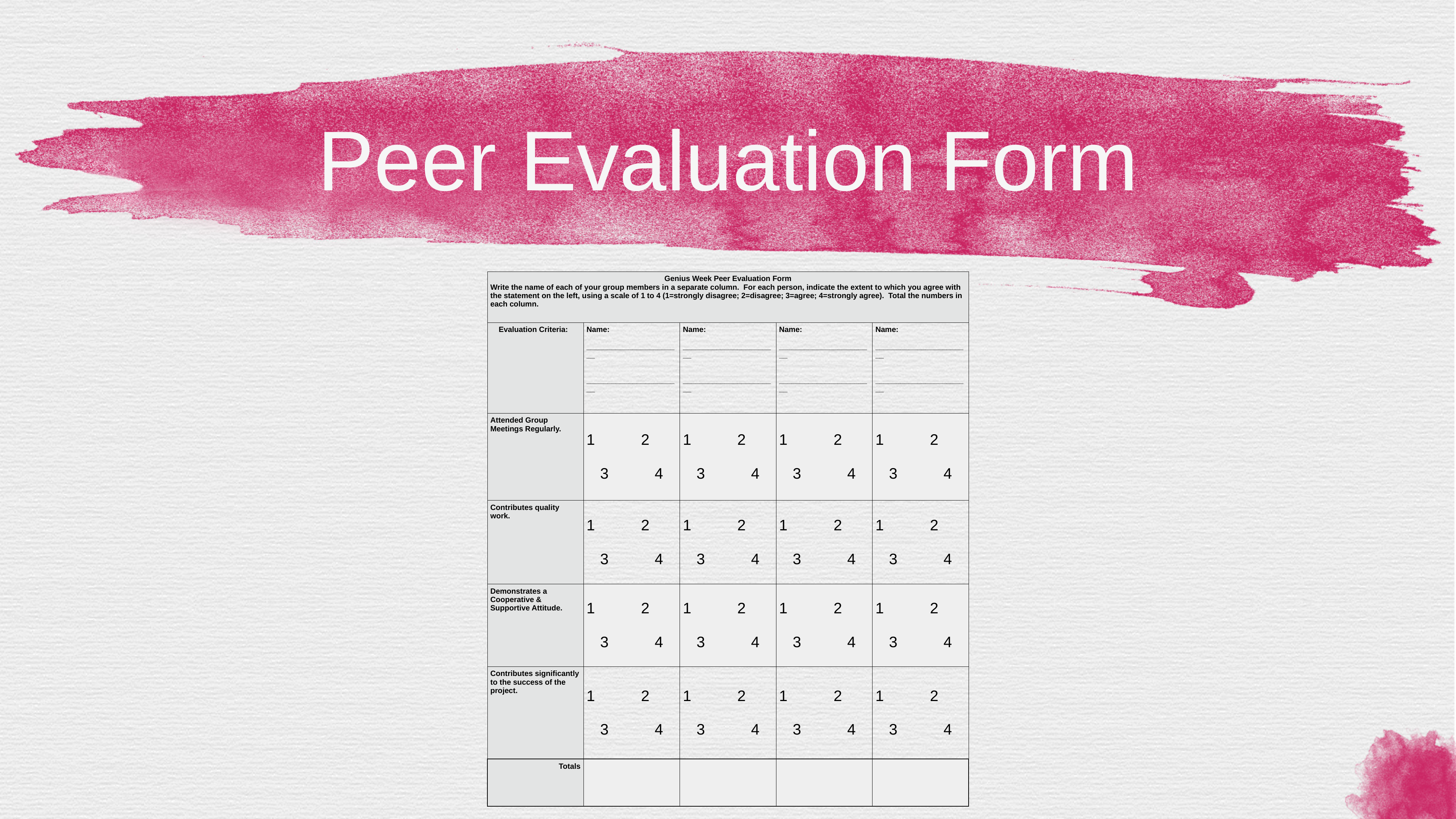

# Peer Evaluation Form
| Genius Week Peer Evaluation Form Write the name of each of your group members in a separate column. For each person, indicate the extent to which you agree with the statement on the left, using a scale of 1 to 4 (1=strongly disagree; 2=disagree; 3=agree; 4=strongly agree). Total the numbers in each column. |  |  |  |  |
| --- | --- | --- | --- | --- |
| Evaluation Criteria: | Name: \_\_\_\_\_\_\_\_\_\_\_\_\_\_\_\_\_\_\_\_\_\_\_ \_\_\_\_\_\_\_\_\_\_\_\_\_\_\_\_\_\_\_\_\_\_\_ | Name: \_\_\_\_\_\_\_\_\_\_\_\_\_\_\_\_\_\_\_\_\_\_\_ \_\_\_\_\_\_\_\_\_\_\_\_\_\_\_\_\_\_\_\_\_\_\_ | Name: \_\_\_\_\_\_\_\_\_\_\_\_\_\_\_\_\_\_\_\_\_\_\_ \_\_\_\_\_\_\_\_\_\_\_\_\_\_\_\_\_\_\_\_\_\_\_ | Name: \_\_\_\_\_\_\_\_\_\_\_\_\_\_\_\_\_\_\_\_\_\_\_ \_\_\_\_\_\_\_\_\_\_\_\_\_\_\_\_\_\_\_\_\_\_\_ |
| Attended Group Meetings Regularly. | 1 2 3 4 | 1 2 3 4 | 1 2 3 4 | 1 2 3 4 |
| Contributes quality work. | 1 2 3 4 | 1 2 3 4 | 1 2 3 4 | 1 2 3 4 |
| Demonstrates a Cooperative & Supportive Attitude. | 1 2 3 4 | 1 2 3 4 | 1 2 3 4 | 1 2 3 4 |
| Contributes significantly to the success of the project. | 1 2 3 4 | 1 2 3 4 | 1 2 3 4 | 1 2 3 4 |
| Totals |  |  |  |  |
19